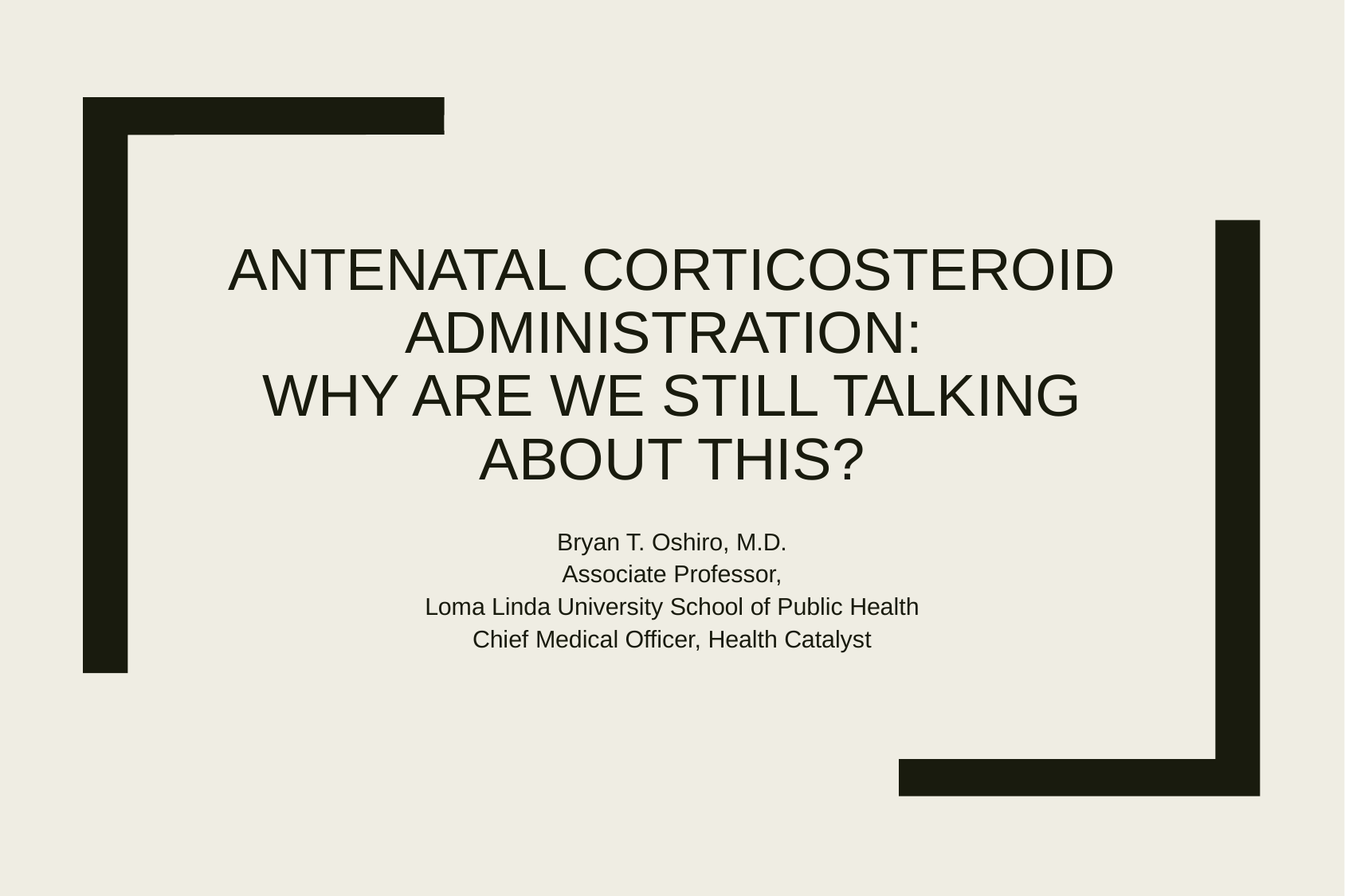

# Antenatal Corticosteroid Administration: Why are we still talking about this?
Bryan T. Oshiro, M.D.
Associate Professor,
Loma Linda University School of Public Health
Chief Medical Officer, Health Catalyst